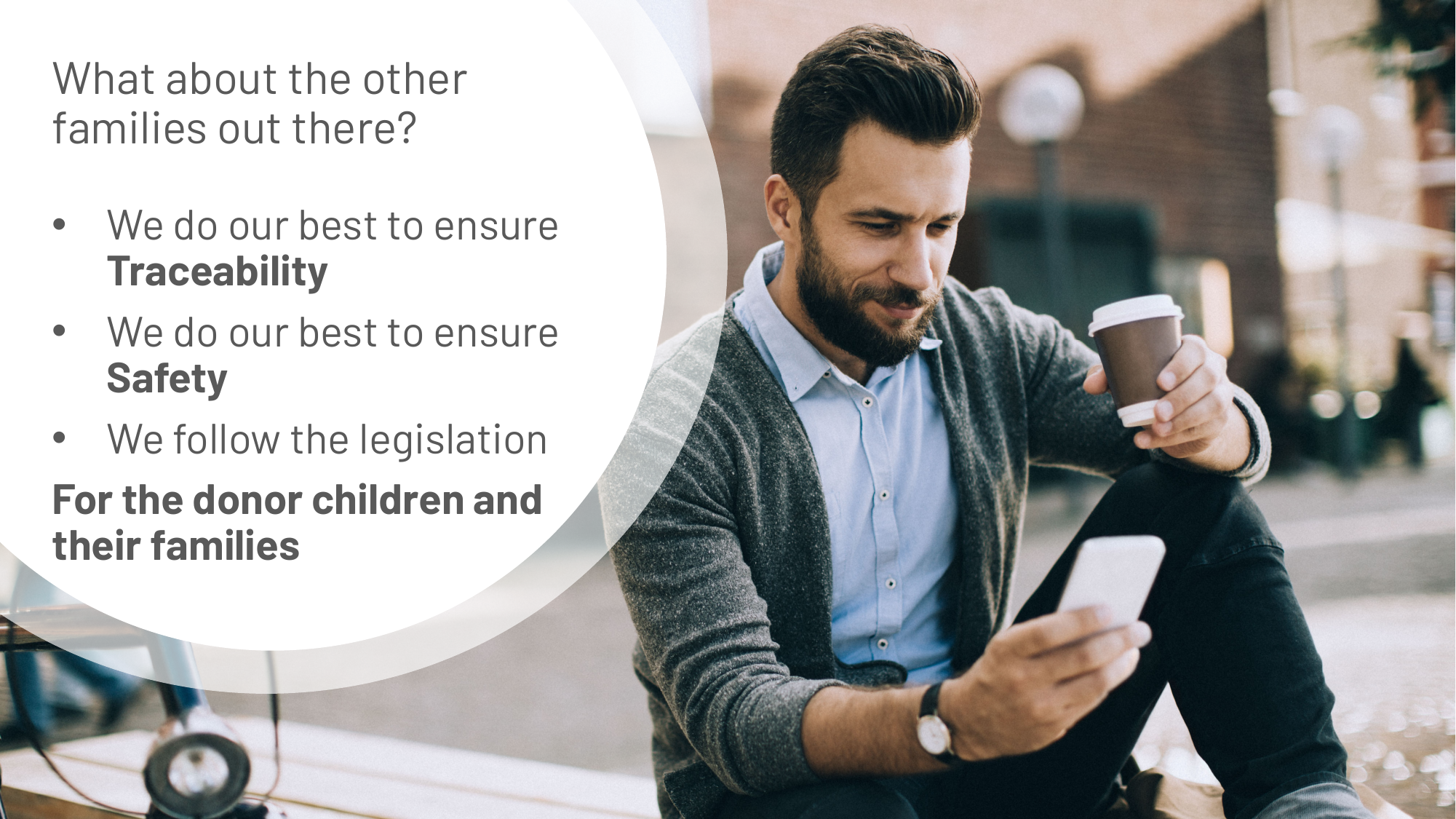

What about the other families out there?

We do our best to ensure Traceability
We do our best to ensure Safety
We follow the legislation
For the donor children and their families